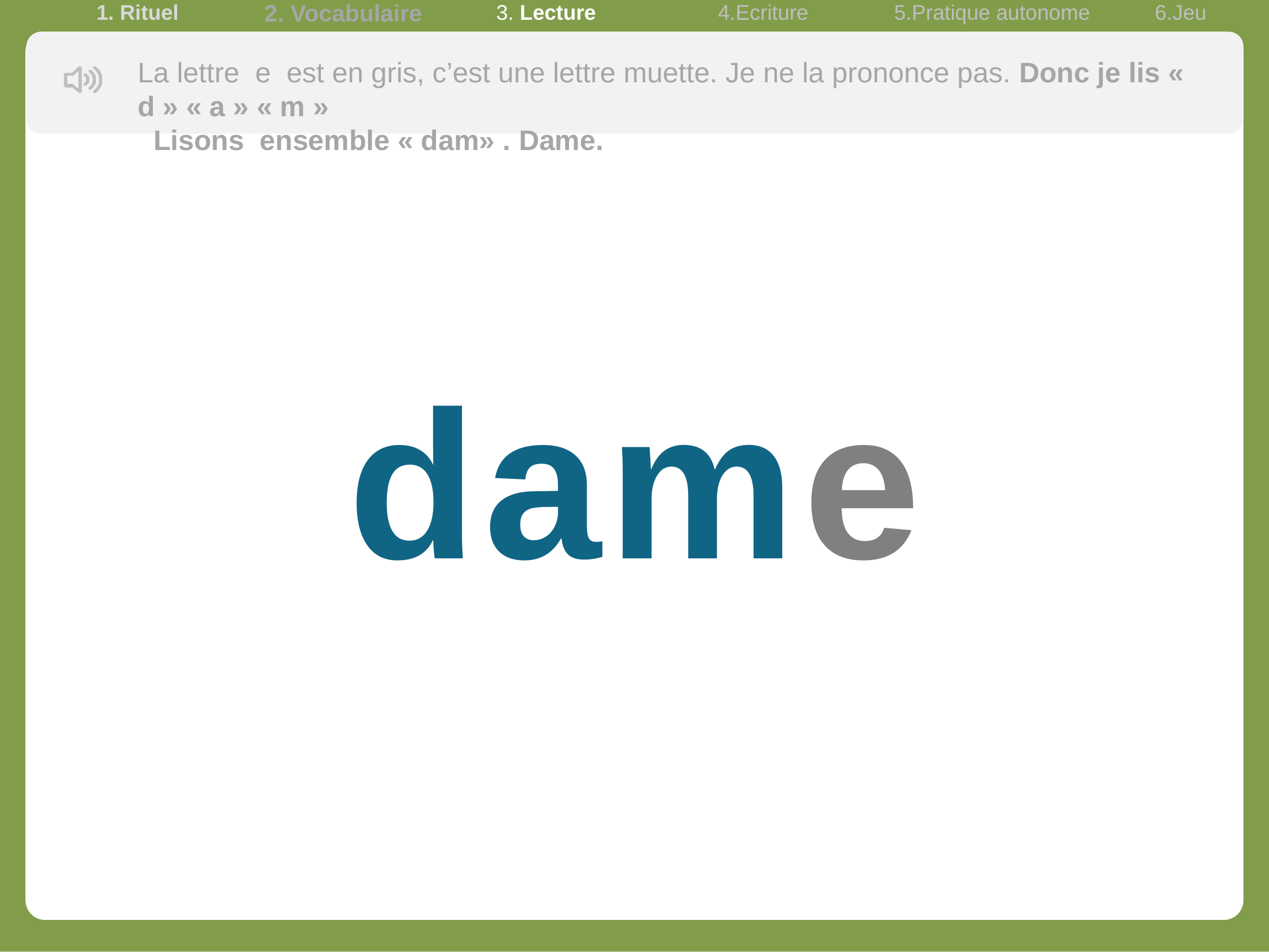

| 1. Rituel | 2. Vocabulaire | 3. Lecture | 4.Ecriture | 5.Pratique autonome | 6.Jeu |
| --- | --- | --- | --- | --- | --- |

La lettre  e  est en gris, c’est une lettre muette. Je ne la prononce pas. Donc je lis «  d » « a » « m »
  Lisons  ensemble « dam» . Dame.

dame